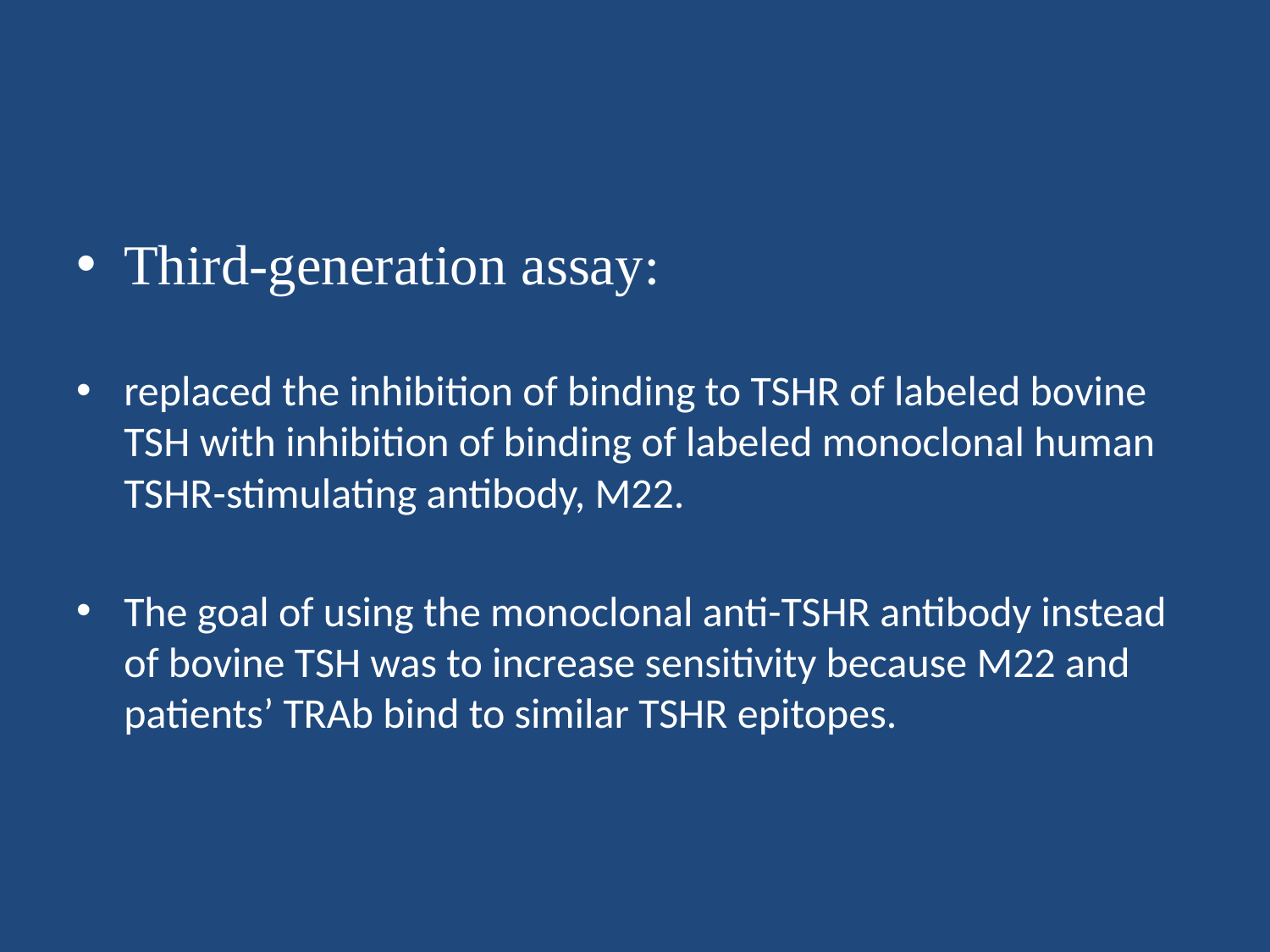

#
Third-generation assay:

replaced the inhibition of binding to TSHR of labeled bovine TSH with inhibition of binding of labeled monoclonal human TSHR-stimulating antibody, M22.

The goal of using the monoclonal anti-TSHR antibody instead of bovine TSH was to increase sensitivity because M22 and patients’ TRAb bind to similar TSHR epitopes.